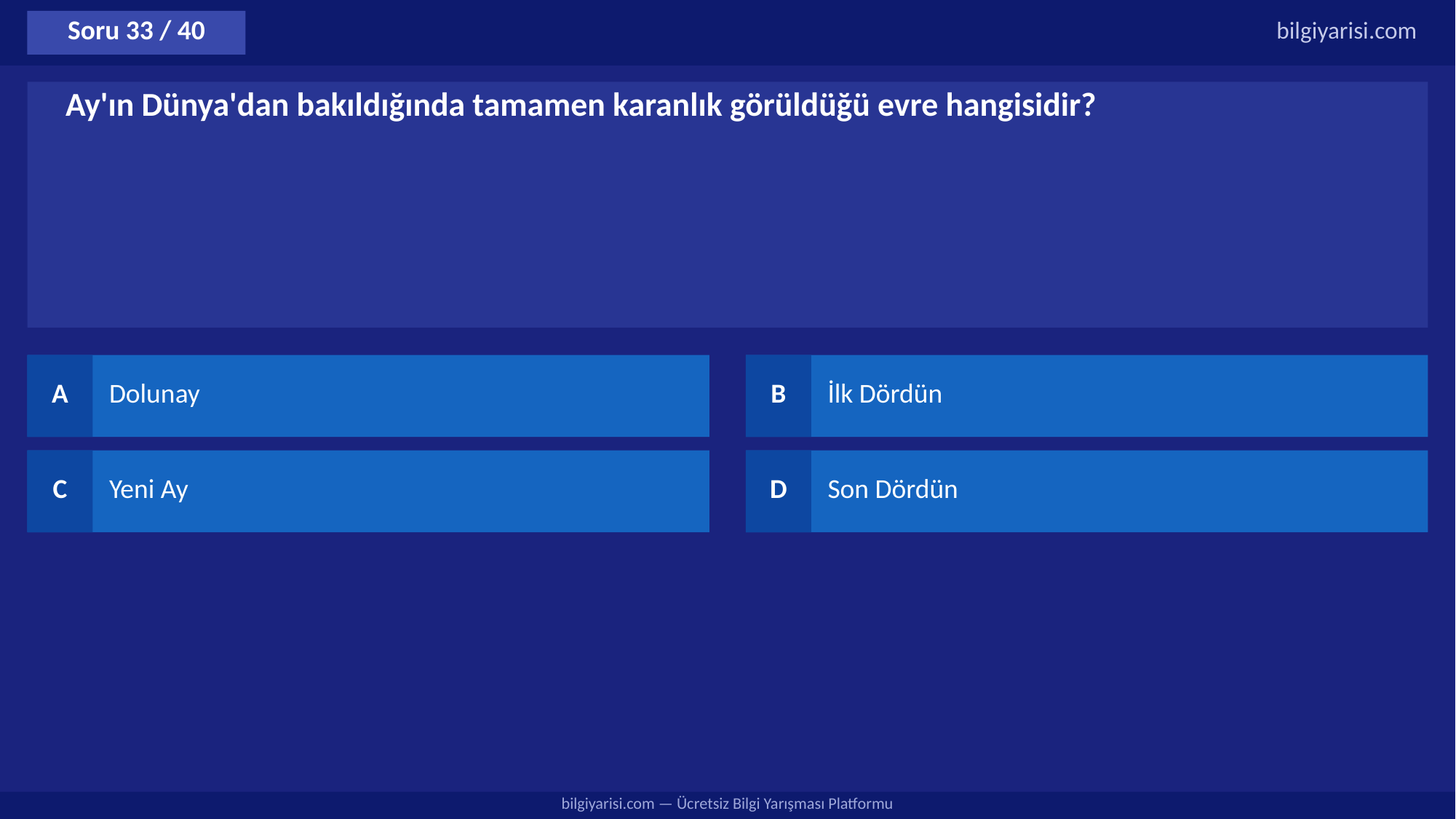

Soru 33 / 40
bilgiyarisi.com

Ay'ın Dünya'dan bakıldığında tamamen karanlık görüldüğü evre hangisidir?

A
Dolunay

B
İlk Dördün

C
Yeni Ay

D
Son Dördün
bilgiyarisi.com — Ücretsiz Bilgi Yarışması Platformu